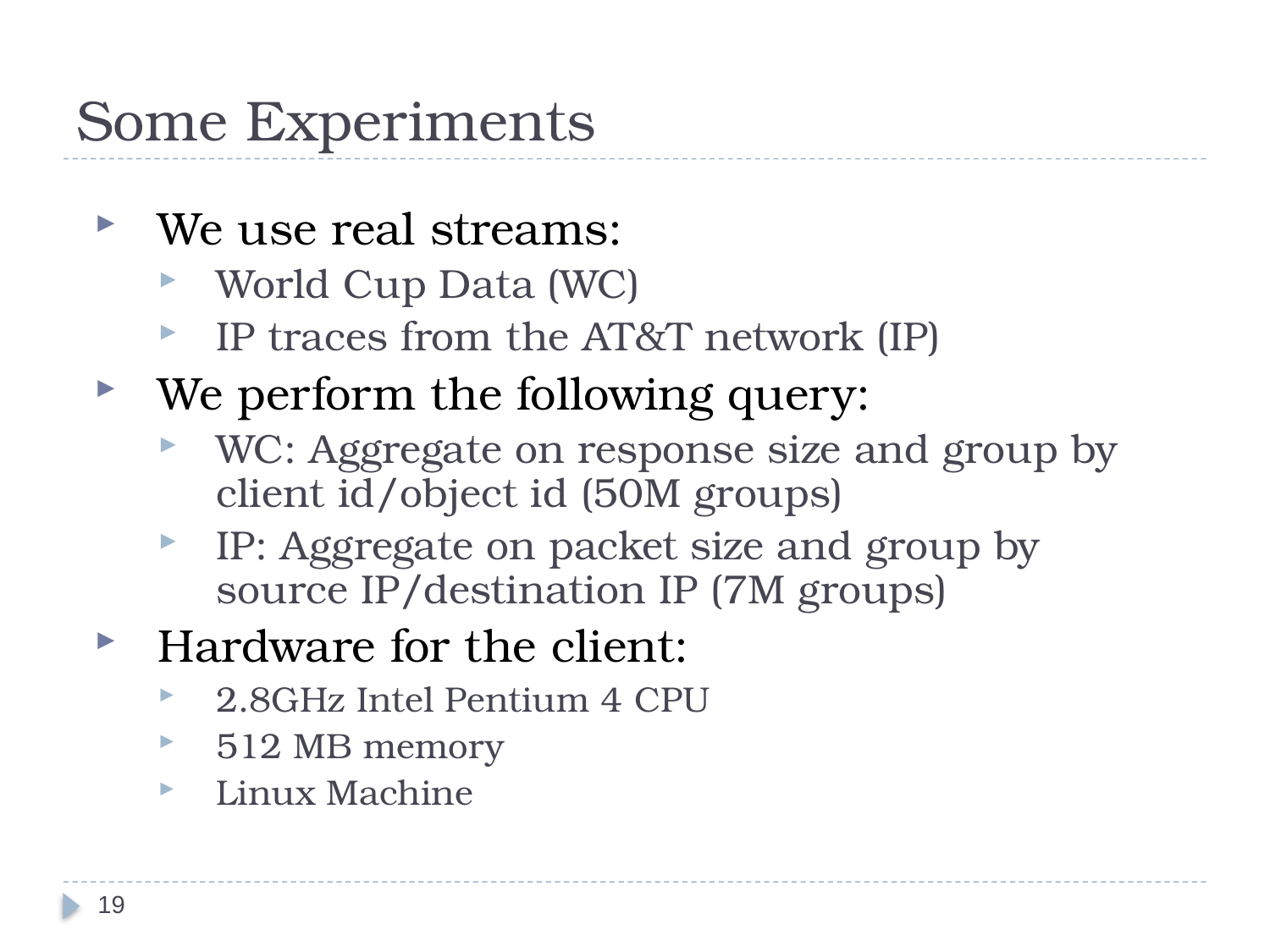

# Some Experiments
We use real streams:
World Cup Data (WC)
IP traces from the AT&T network (IP)
We perform the following query:
WC: Aggregate on response size and group by client id/object id (50M groups)
IP: Aggregate on packet size and group by source IP/destination IP (7M groups)
Hardware for the client:
2.8GHz Intel Pentium 4 CPU
512 MB memory
Linux Machine
19